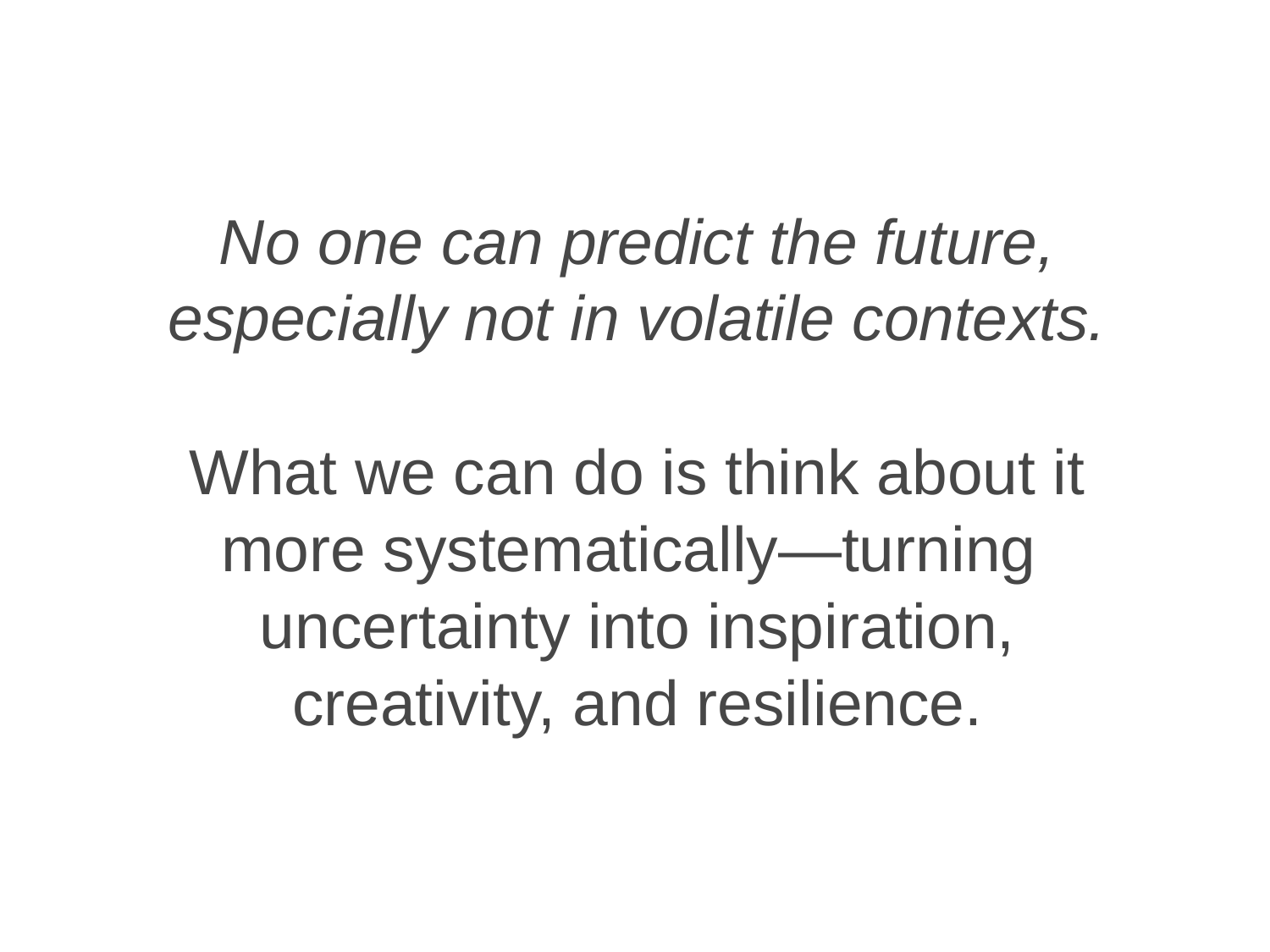

No one can predict the future, especially not in volatile contexts.

What we can do is think about it more systematically—turning  uncertainty into inspiration, creativity, and resilience.